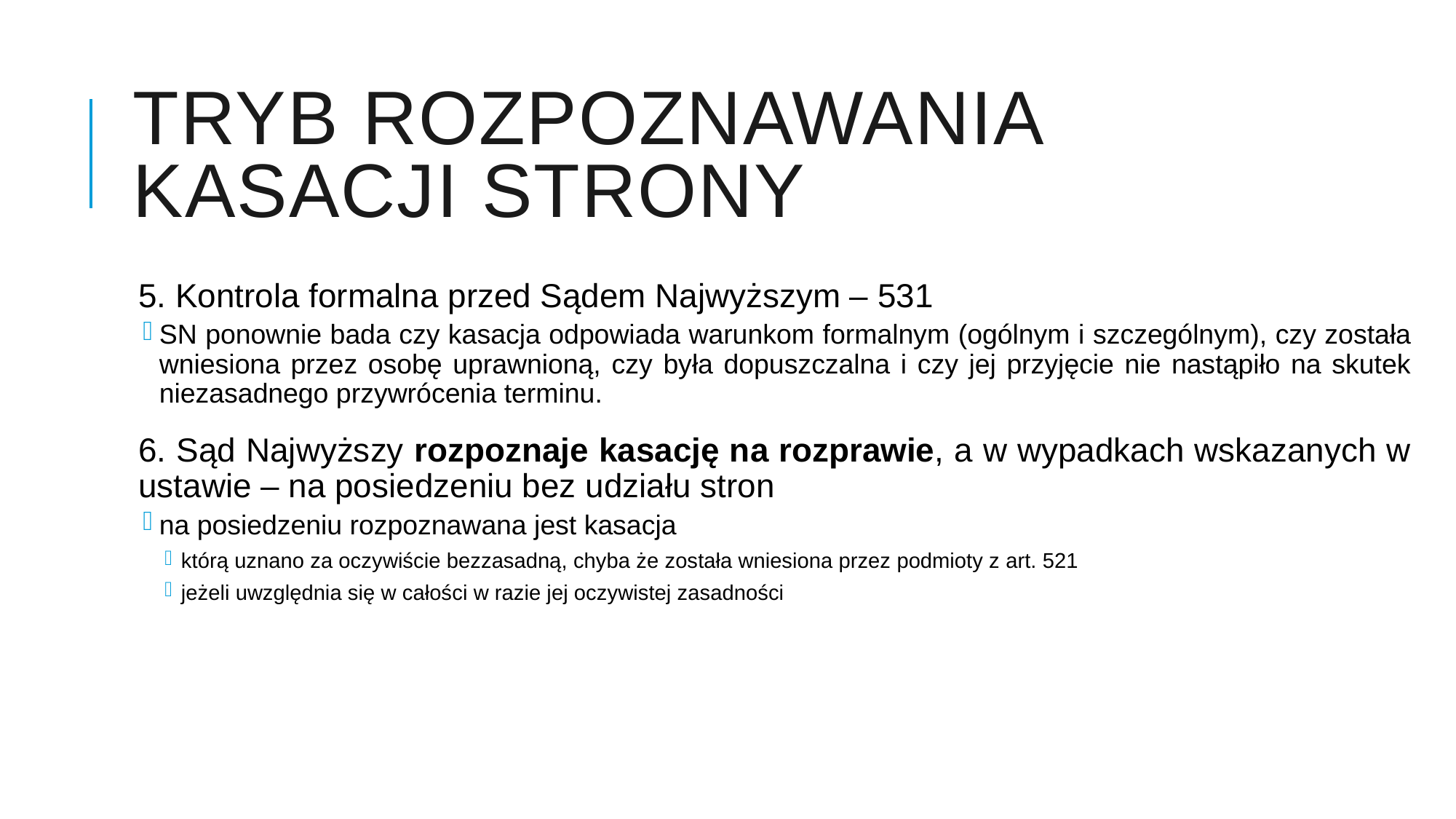

# Tryb rozpoznawania kasacji Strony
5. Kontrola formalna przed Sądem Najwyższym – 531
SN ponownie bada czy kasacja odpowiada warunkom formalnym (ogólnym i szczególnym), czy została wniesiona przez osobę uprawnioną, czy była dopuszczalna i czy jej przyjęcie nie nastąpiło na skutek niezasadnego przywrócenia terminu.
6. Sąd Najwyższy rozpoznaje kasację na rozprawie, a w wypadkach wskazanych w ustawie – na posiedzeniu bez udziału stron
na posiedzeniu rozpoznawana jest kasacja
którą uznano za oczywiście bezzasadną, chyba że została wniesiona przez podmioty z art. 521
jeżeli uwzględnia się w całości w razie jej oczywistej zasadności